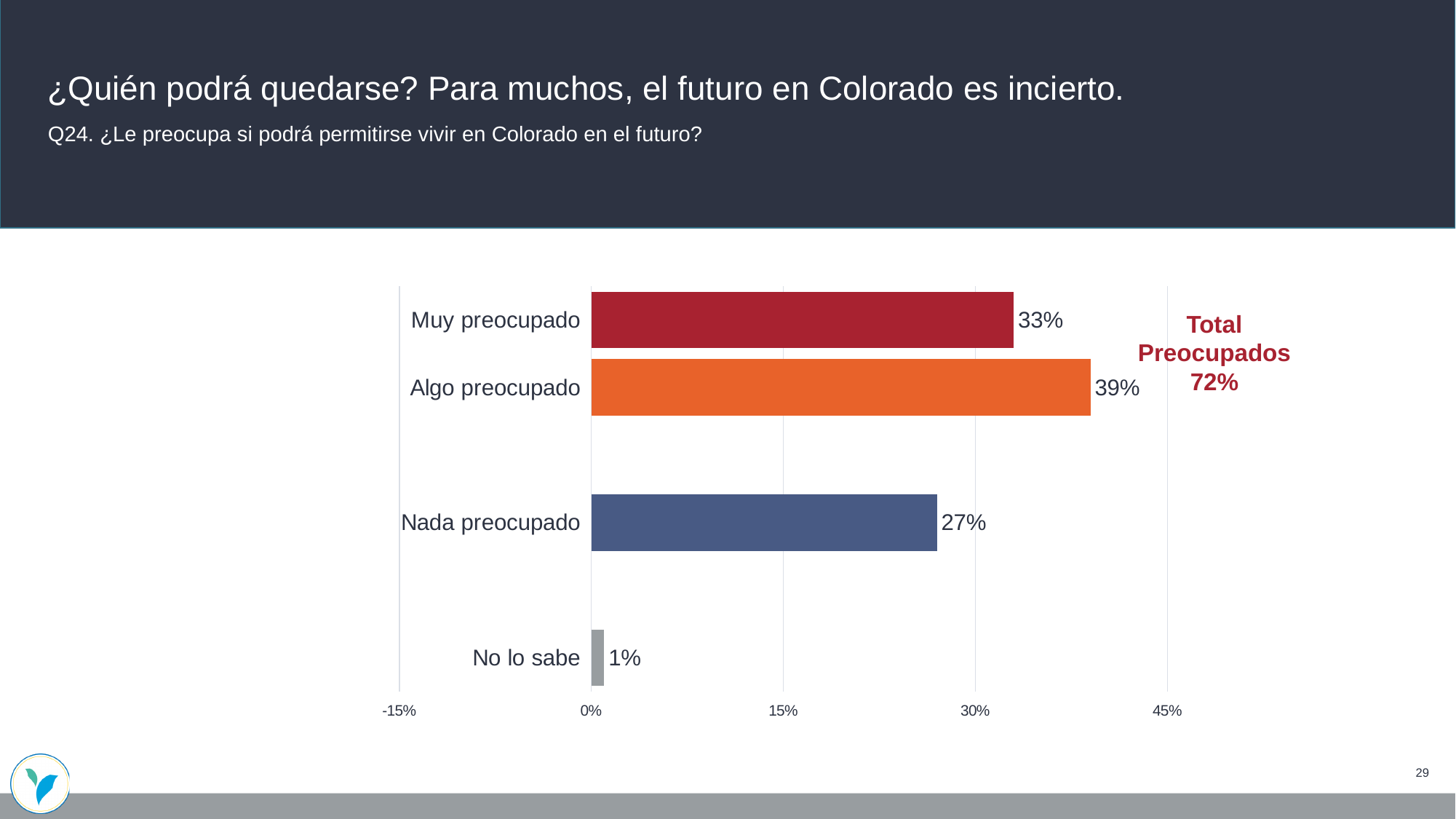

¿Quién podrá quedarse? Para muchos, el futuro en Colorado es incierto.
Q24. ¿Le preocupa si podrá permitirse vivir en Colorado en el futuro?

### Chart

| Category | q24 |
|---|---|
| Muy preocupado | 0.33 |
| Algo preocupado | 0.39 |
|  | None |
| Nada preocupado | 0.27 |
|  | None |
| No lo sabe | 0.01 |
Total Preocupados
72%
29